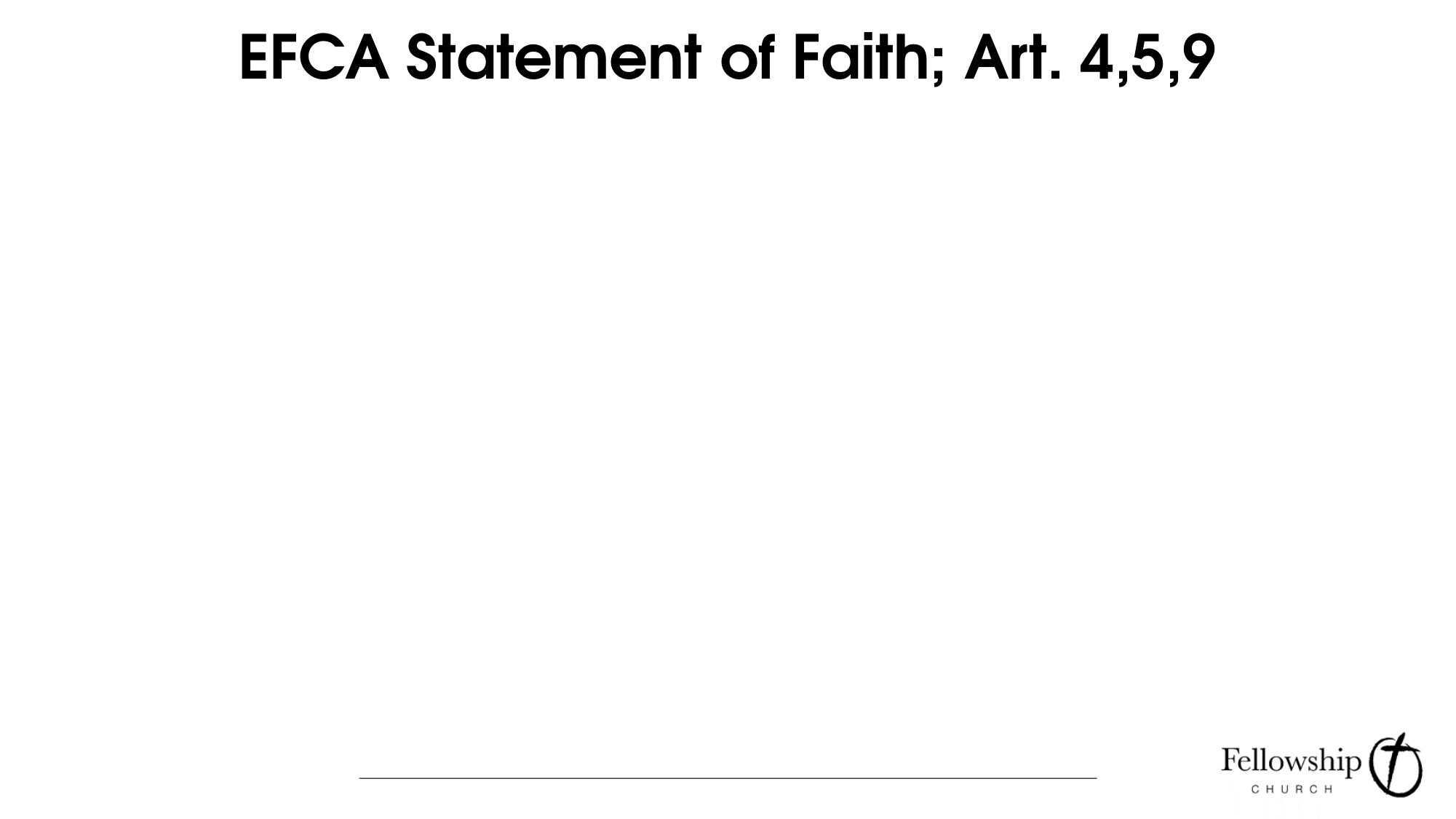

# EFCA Statement of Faith; Art. 4,5,9